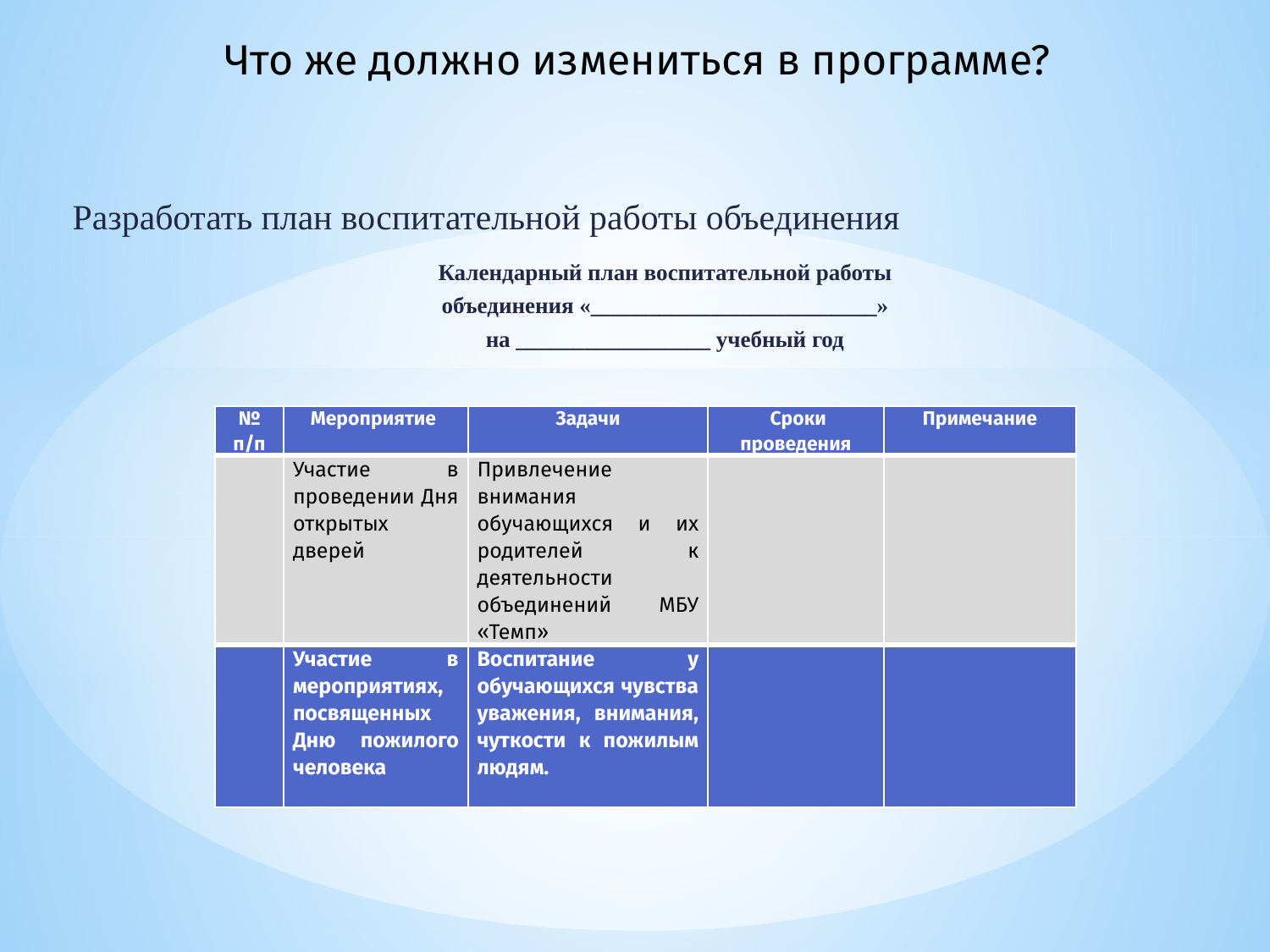

# Что же должно измениться в программе?

Разработать план воспитательной работы объединения
Календарный план воспитательной работы
объединения «_________________________»
на _________________ учебный год

| № п/п | Мероприятие | Задачи | Сроки проведения | Примечание |
| --- | --- | --- | --- | --- |
|  | Участие в проведении Дня открытых дверей | Привлечение внимания обучающихся и их родителей к деятельности объединений МБУ «Темп» |  |  |
|  | Участие в мероприятиях, посвященных Дню пожилого человека | Воспитание у обучающихся чувства уважения, внимания, чуткости к пожилым людям. |  |  |